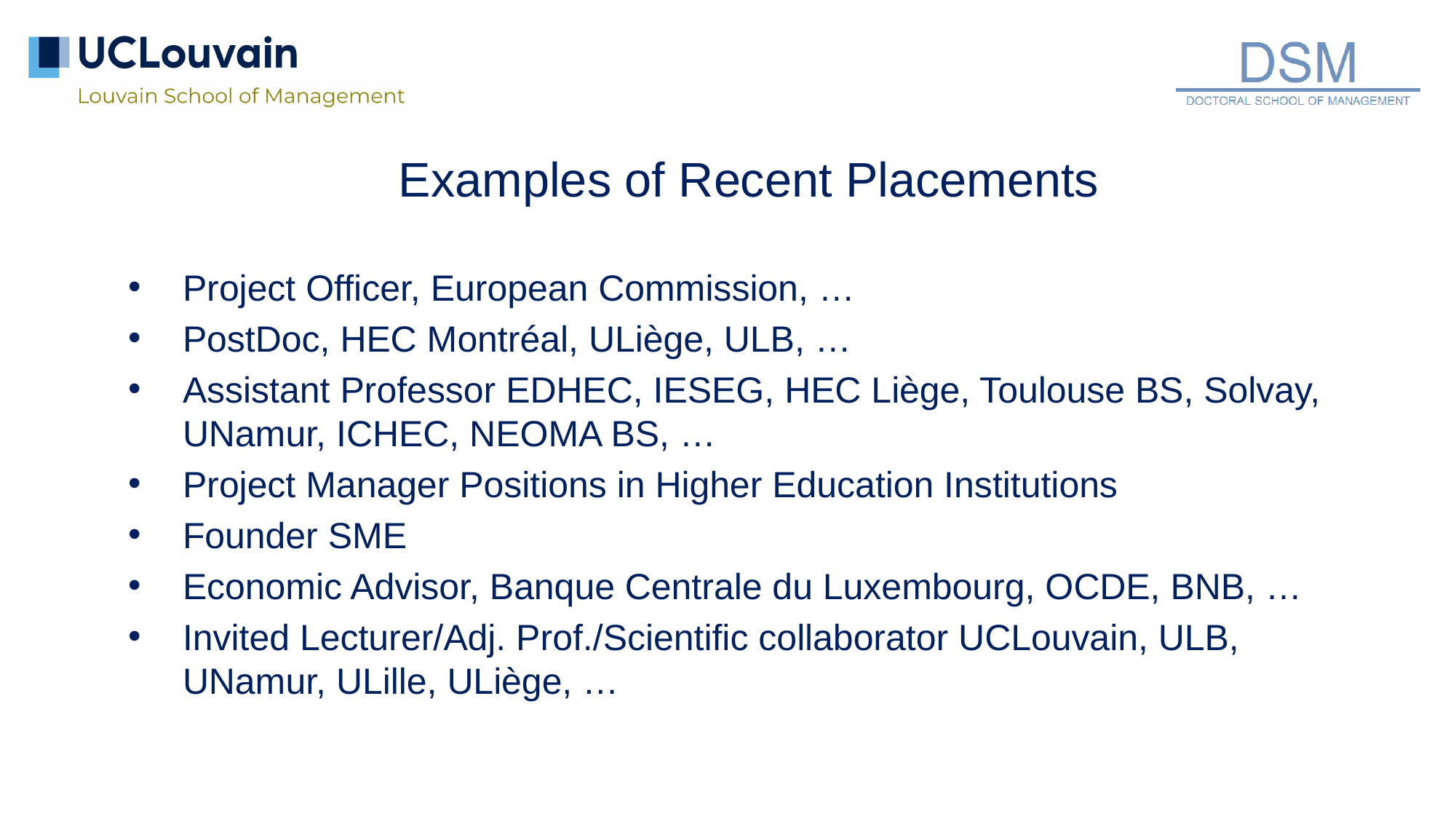

Examples of Recent Placements

Project Officer, European Commission, …
PostDoc, HEC Montréal, ULiège, ULB, …
Assistant Professor EDHEC, IESEG, HEC Liège, Toulouse BS, Solvay, UNamur, ICHEC, NEOMA BS, …
Project Manager Positions in Higher Education Institutions
Founder SME
Economic Advisor, Banque Centrale du Luxembourg, OCDE, BNB, …
Invited Lecturer/Adj. Prof./Scientific collaborator UCLouvain, ULB, UNamur, ULille, ULiège, …